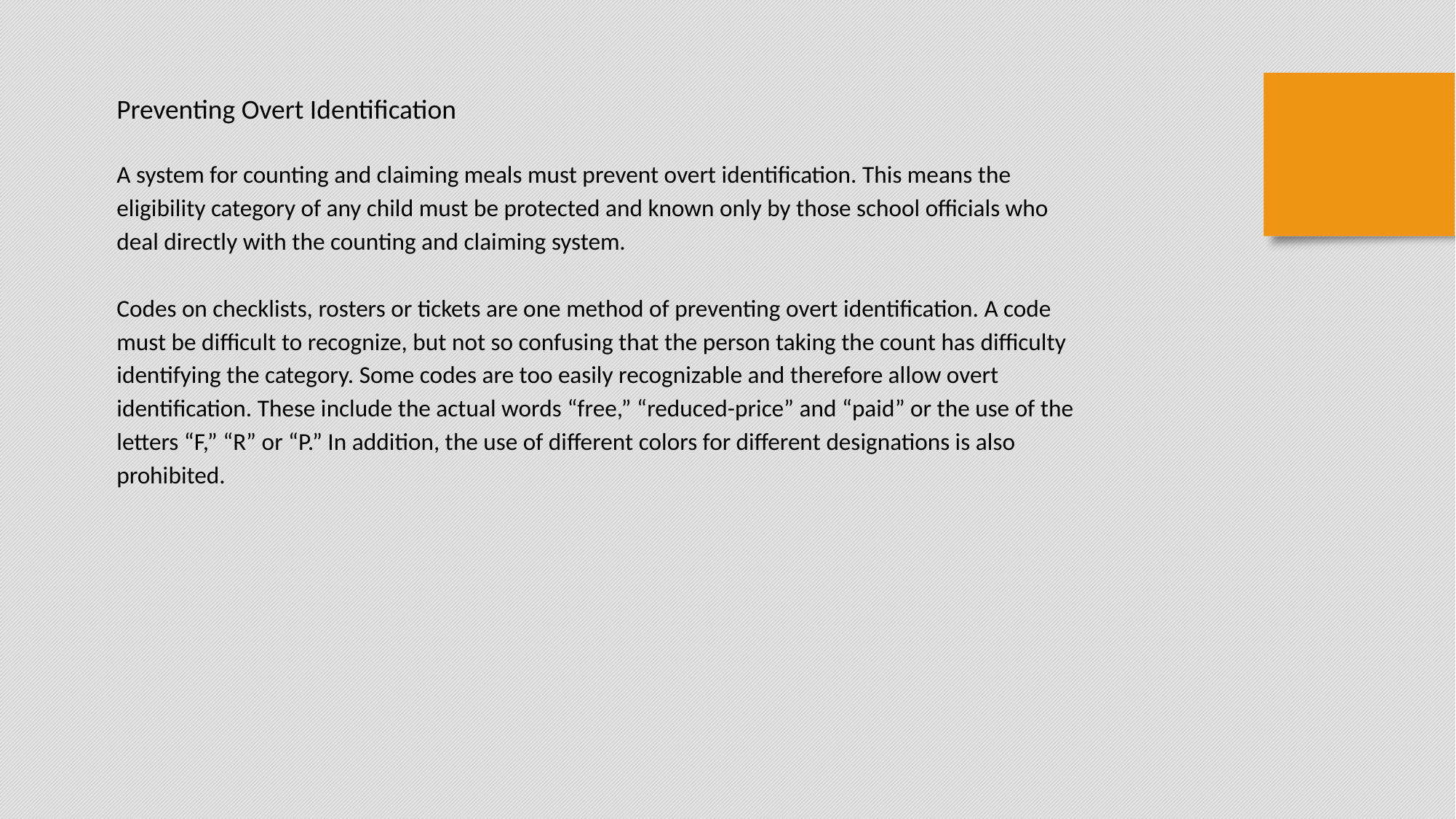

Preventing Overt Identification

A system for counting and claiming meals must prevent overt identification. This means the eligibility category of any child must be protected and known only by those school officials who deal directly with the counting and claiming system.
Codes on checklists, rosters or tickets are one method of preventing overt identification. A code must be difficult to recognize, but not so confusing that the person taking the count has difficulty identifying the category. Some codes are too easily recognizable and therefore allow overt identification. These include the actual words “free,” “reduced-price” and “paid” or the use of the letters “F,” “R” or “P.” In addition, the use of different colors for different designations is also prohibited.